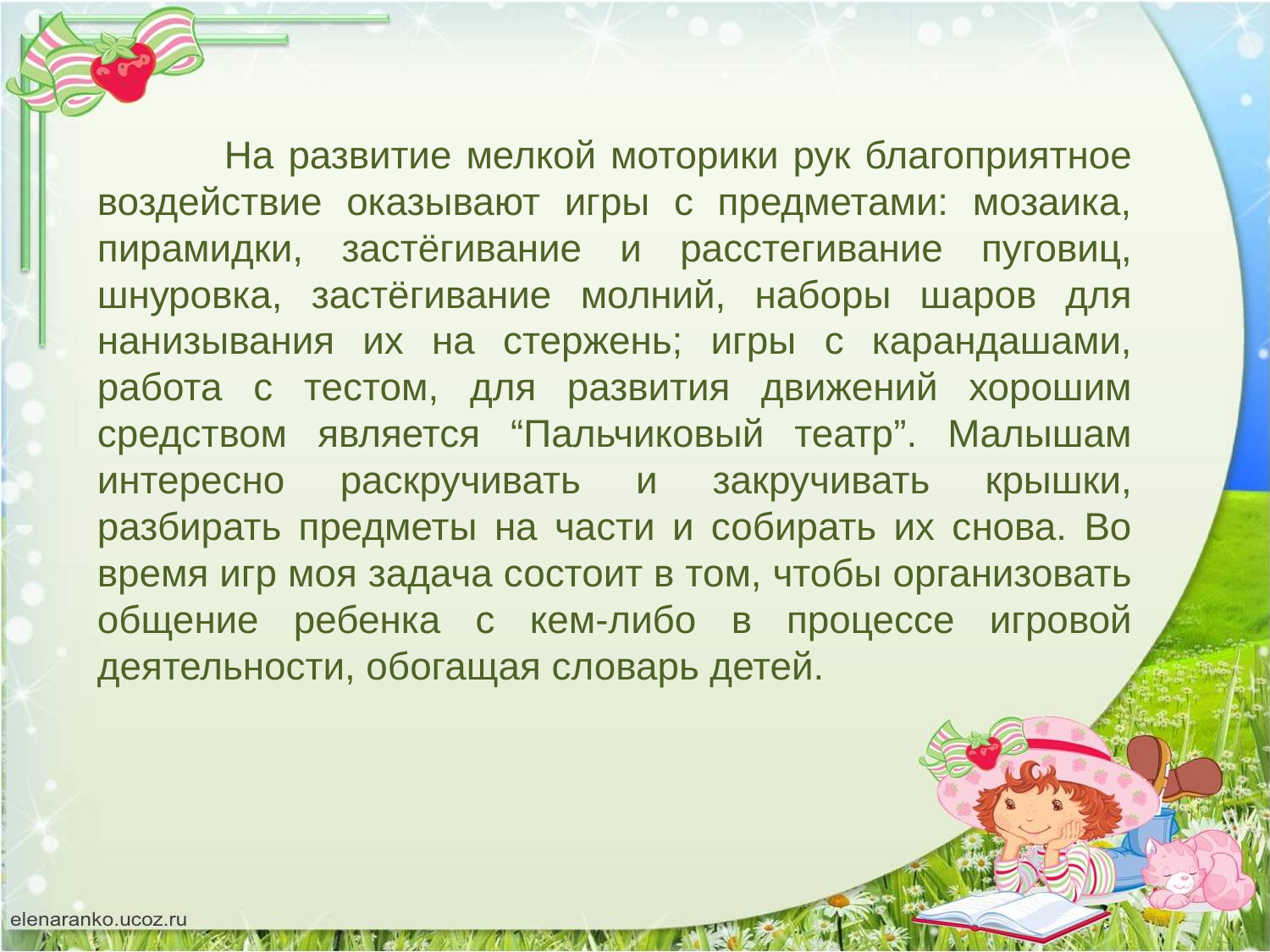

На развитие мелкой моторики рук благоприятное воздействие оказывают игры с предметами: мозаика, пирамидки, застёгивание и расстегивание пуговиц, шнуровка, застёгивание молний, наборы шаров для нанизывания их на стержень; игры с карандашами, работа с тестом, для развития движений хорошим средством является “Пальчиковый театр”. Малышам интересно раскручивать и закручивать крышки, разбирать предметы на части и собирать их снова. Во время игр моя задача состоит в том, чтобы организовать общение ребенка с кем-либо в процессе игровой деятельности, обогащая словарь детей.